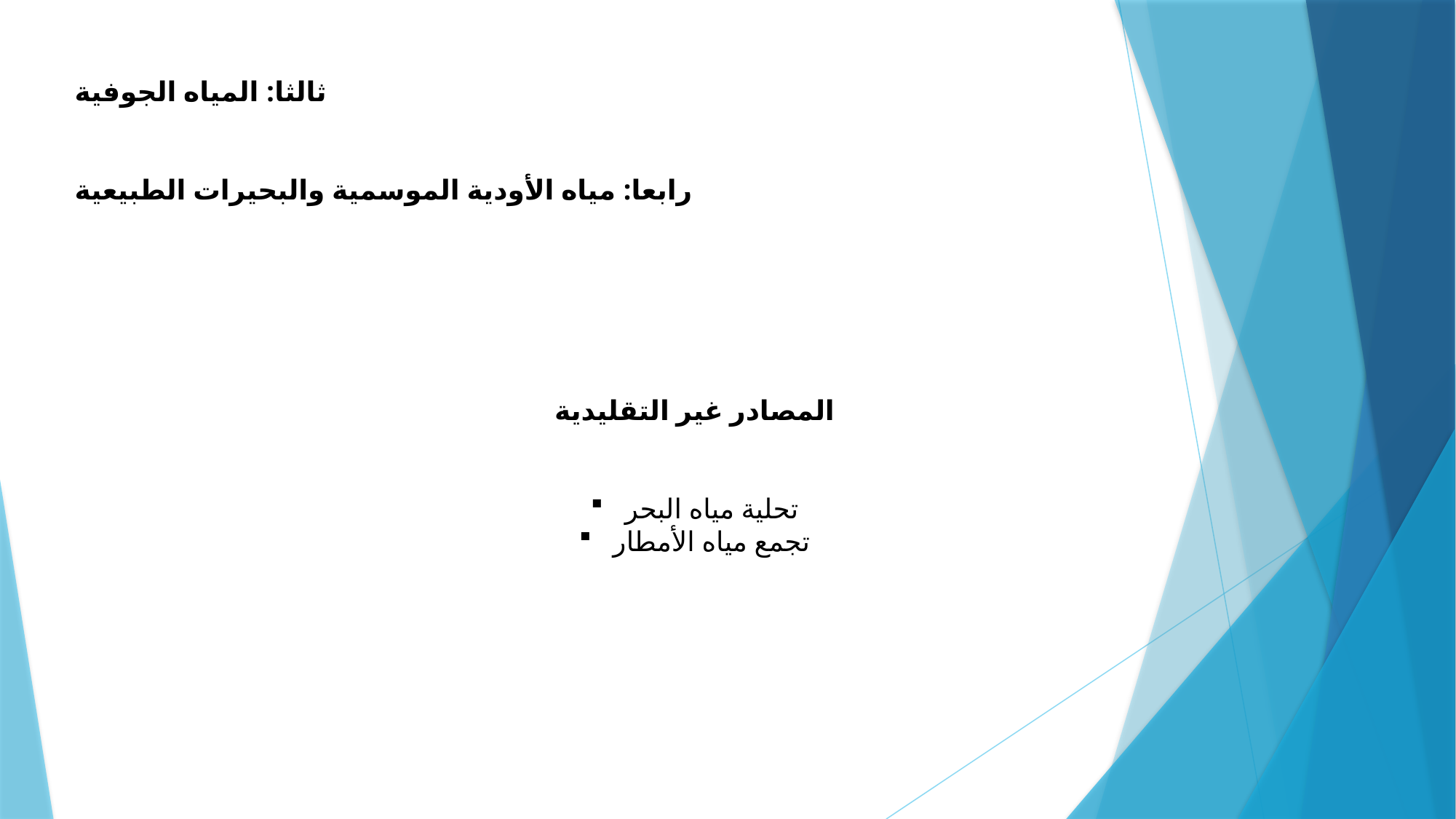

ثالثا: المياه الجوفية

رابعا: مياه الأودية الموسمية والبحيرات الطبيعية
المصادر غير التقليدية

تحلية مياه البحر
تجمع مياه الأمطار